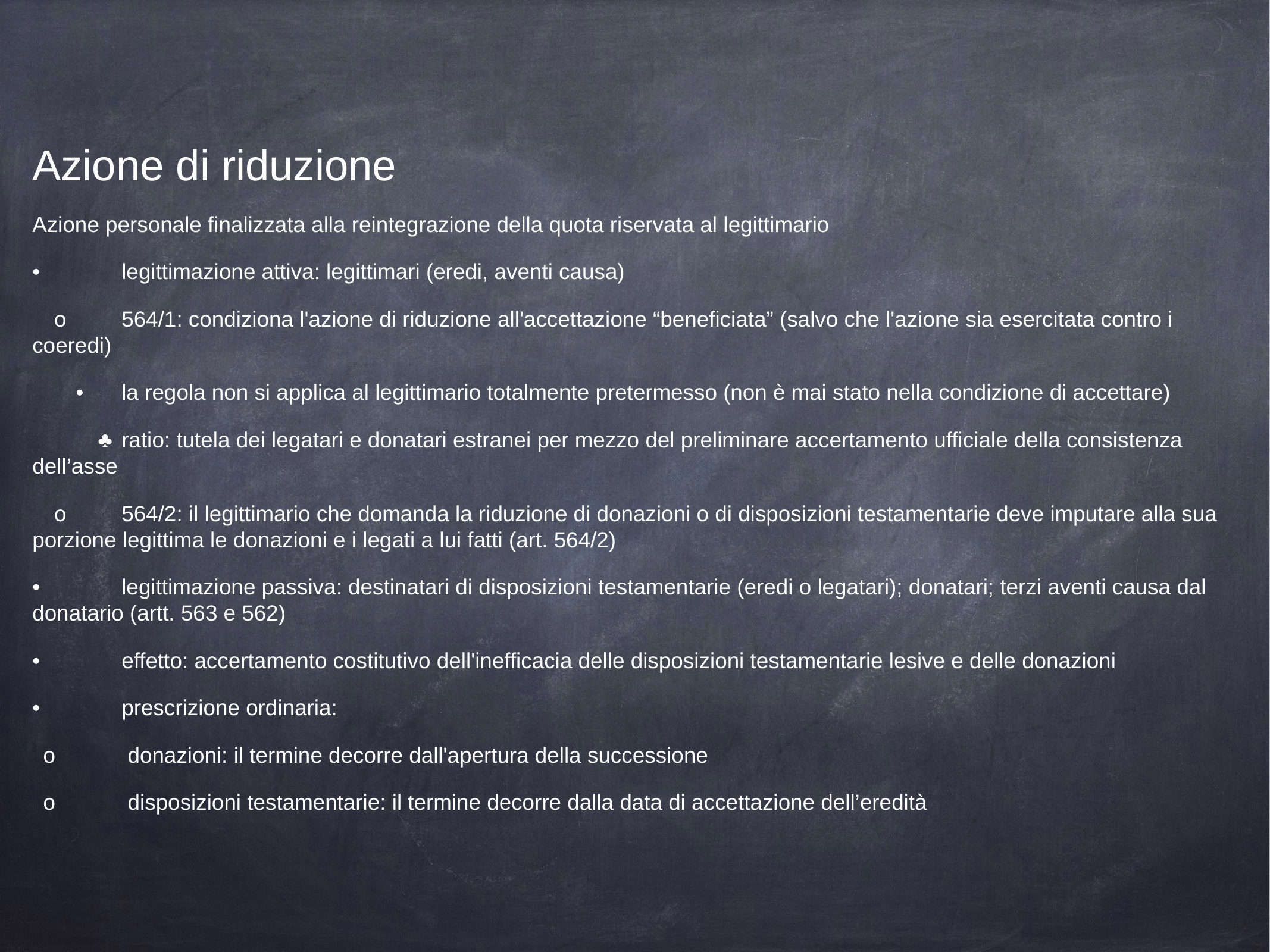

Azione di riduzione
Azione personale finalizzata alla reintegrazione della quota riservata al legittimario
•	legittimazione attiva: legittimari (eredi, aventi causa)
o	564/1: condiziona l'azione di riduzione all'accettazione “beneficiata” (salvo che l'azione sia esercitata contro i coeredi)
•	la regola non si applica al legittimario totalmente pretermesso (non è mai stato nella condizione di accettare)
♣	ratio: tutela dei legatari e donatari estranei per mezzo del preliminare accertamento ufficiale della consistenza dell’asse
o	564/2: il legittimario che domanda la riduzione di donazioni o di disposizioni testamentarie deve imputare alla sua porzione legittima le donazioni e i legati a lui fatti (art. 564/2)
•	legittimazione passiva: destinatari di disposizioni testamentarie (eredi o legatari); donatari; terzi aventi causa dal donatario (artt. 563 e 562)
•	effetto: accertamento costitutivo dell'inefficacia delle disposizioni testamentarie lesive e delle donazioni
•	prescrizione ordinaria:
o	 donazioni: il termine decorre dall'apertura della successione
o	 disposizioni testamentarie: il termine decorre dalla data di accettazione dell’eredità